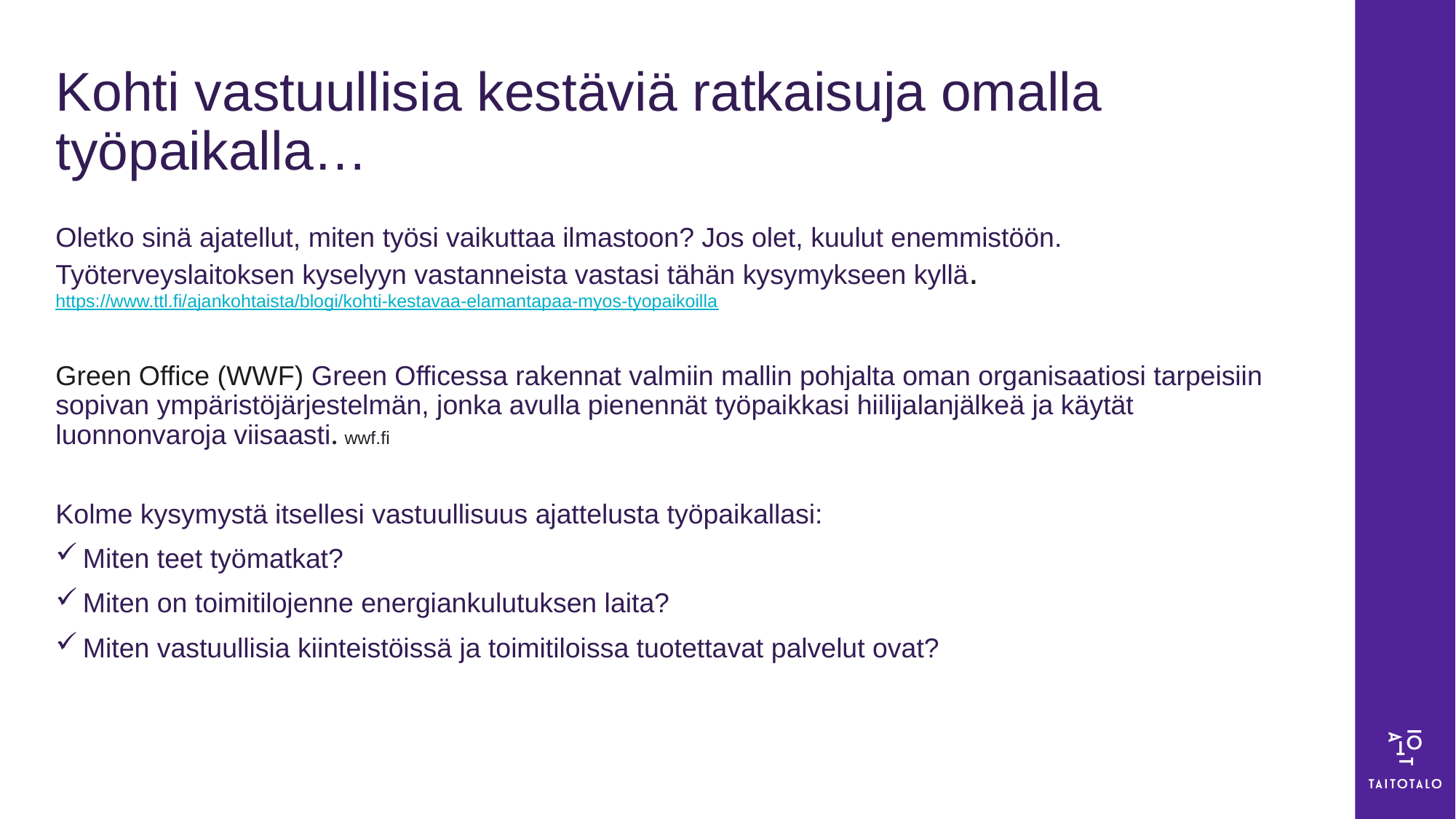

# Kohti vastuullisia kestäviä ratkaisuja omalla työpaikalla…
Oletko sinä ajatellut, miten työsi vaikuttaa ilmastoon? Jos olet, kuulut enemmistöön. Työterveyslaitoksen kyselyyn vastanneista vastasi tähän kysymykseen kyllä. https://www.ttl.fi/ajankohtaista/blogi/kohti-kestavaa-elamantapaa-myos-tyopaikoilla

Green Office (WWF) Green Officessa rakennat valmiin mallin pohjalta oman organisaatiosi tarpeisiin sopivan ympäristöjärjestelmän, jonka avulla pienennät työpaikkasi hiilijalanjälkeä ja käytät luonnonvaroja viisaasti. wwf.fi

Kolme kysymystä itsellesi vastuullisuus ajattelusta työpaikallasi:
Miten teet työmatkat?
Miten on toimitilojenne energiankulutuksen laita?
Miten vastuullisia kiinteistöissä ja toimitiloissa tuotettavat palvelut ovat?